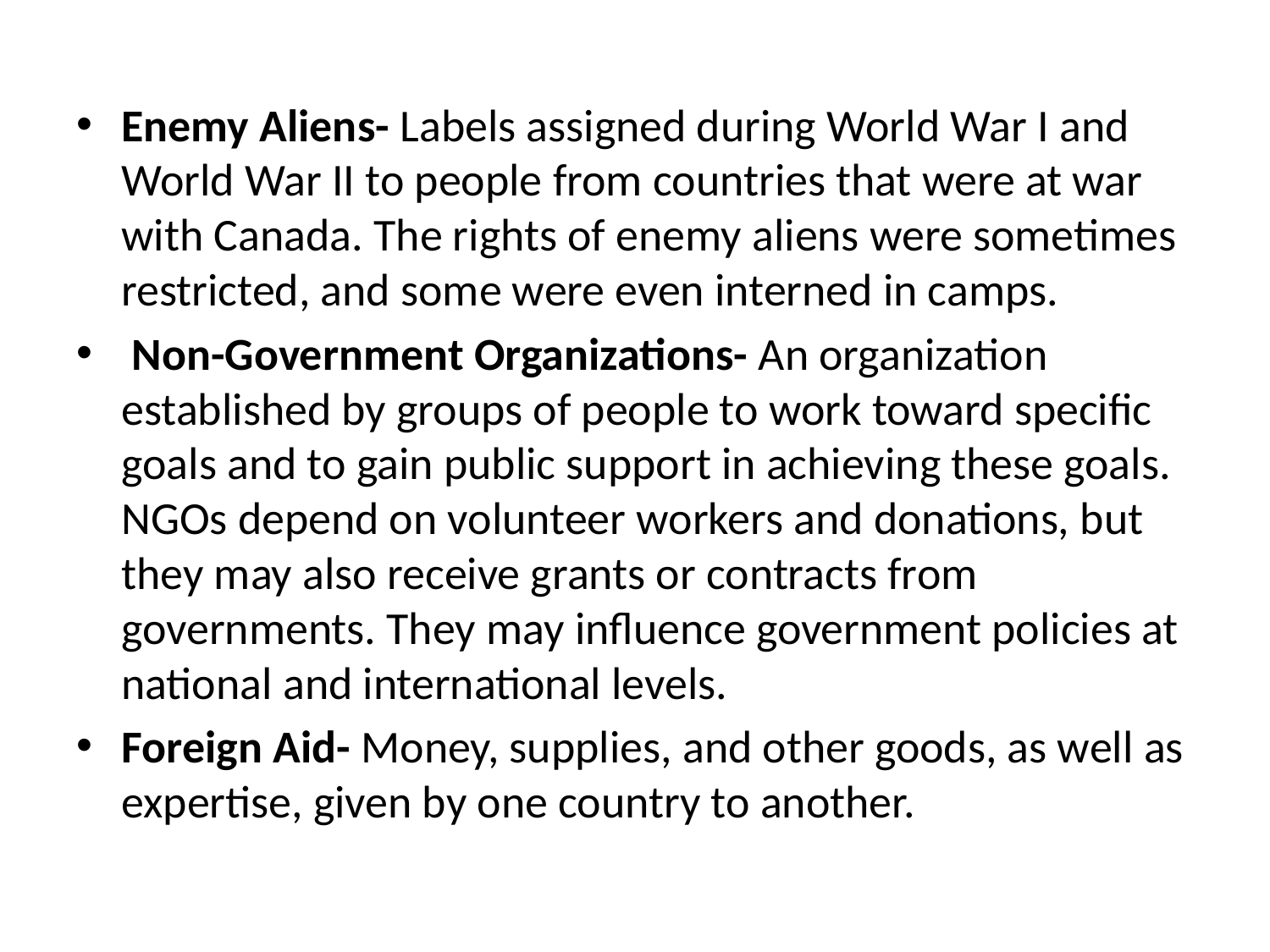

Enemy Aliens- Labels assigned during World War I and World War II to people from countries that were at war with Canada. The rights of enemy aliens were sometimes restricted, and some were even interned in camps.
 Non-Government Organizations- An organization established by groups of people to work toward specific goals and to gain public support in achieving these goals. NGOs depend on volunteer workers and donations, but they may also receive grants or contracts from governments. They may influence government policies at national and international levels.
Foreign Aid- Money, supplies, and other goods, as well as expertise, given by one country to another.